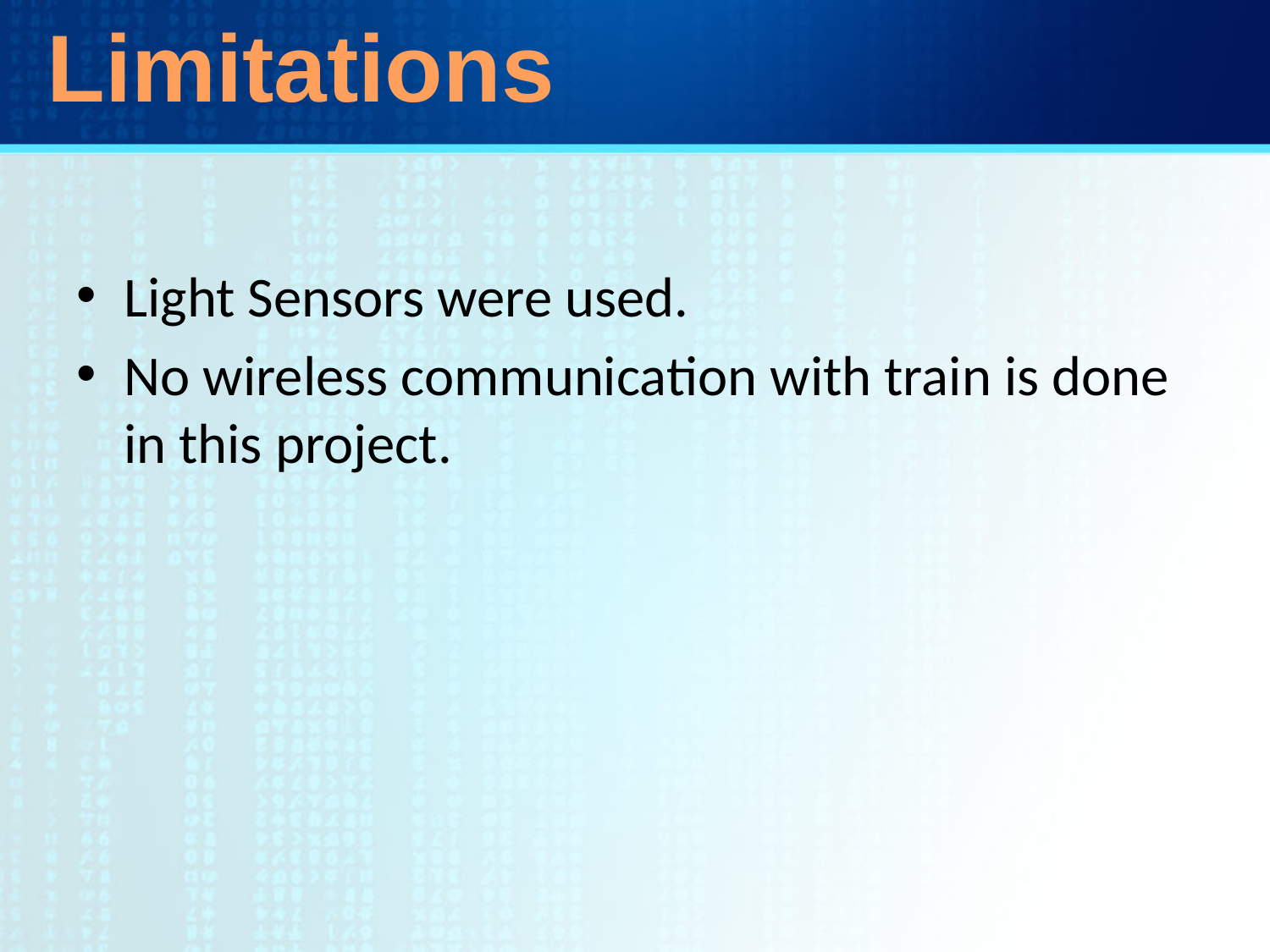

Limitations
Light Sensors were used.
No wireless communication with train is done in this project.